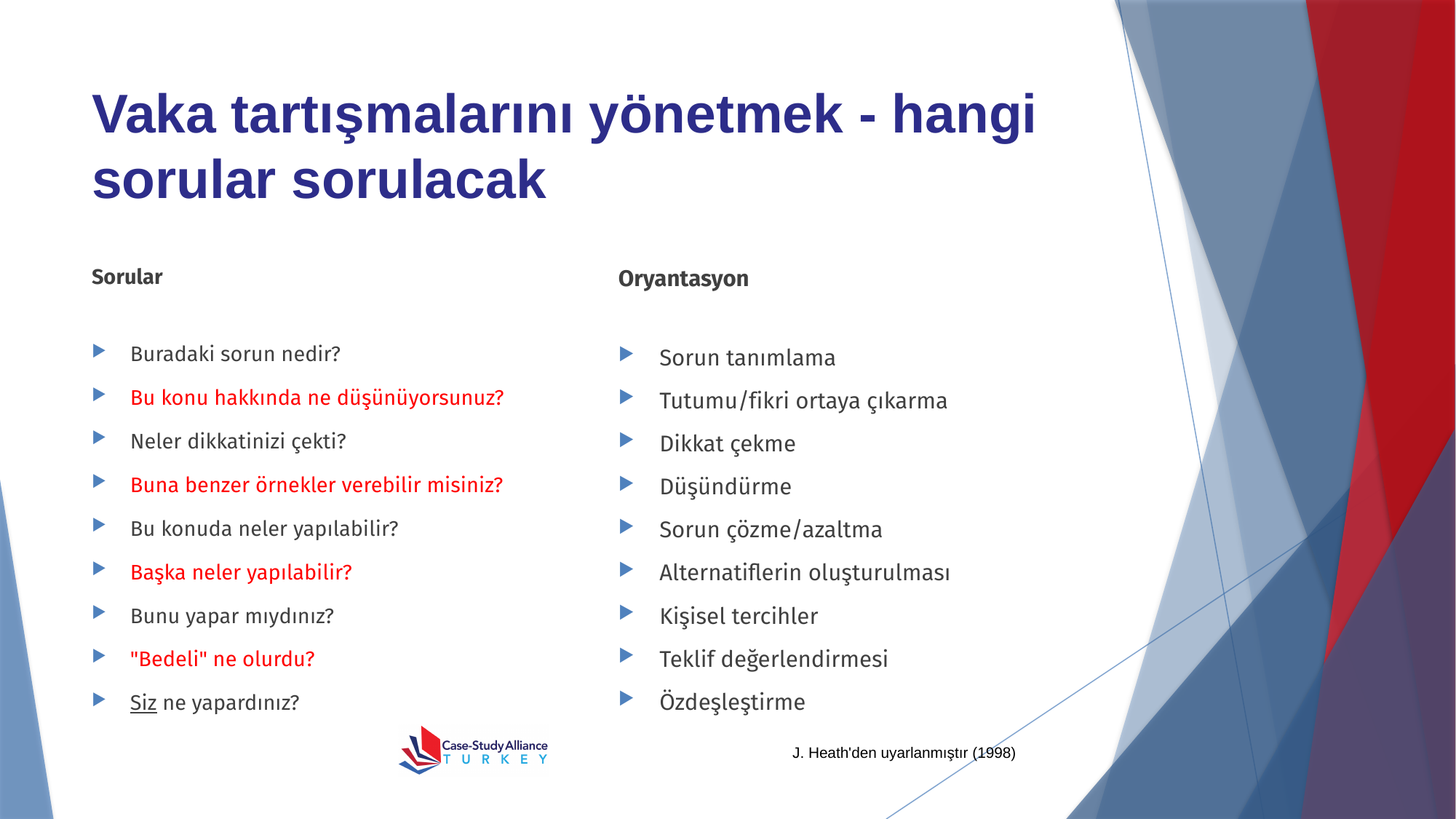

# Vaka tartışmalarını yönetmek - hangi sorular sorulacak
Sorular

Buradaki sorun nedir?
Bu konu hakkında ne düşünüyorsunuz?
Neler dikkatinizi çekti?
Buna benzer örnekler verebilir misiniz?
Bu konuda neler yapılabilir?
Başka neler yapılabilir?
Bunu yapar mıydınız?
"Bedeli" ne olurdu?
Siz ne yapardınız?

Oryantasyon

Sorun tanımlama
Tutumu/fikri ortaya çıkarma
Dikkat çekme
Düşündürme
Sorun çözme/azaltma
Alternatiflerin oluşturulması
Kişisel tercihler
Teklif değerlendirmesi
Özdeşleştirme

J. Heath'den uyarlanmıştır (1998)